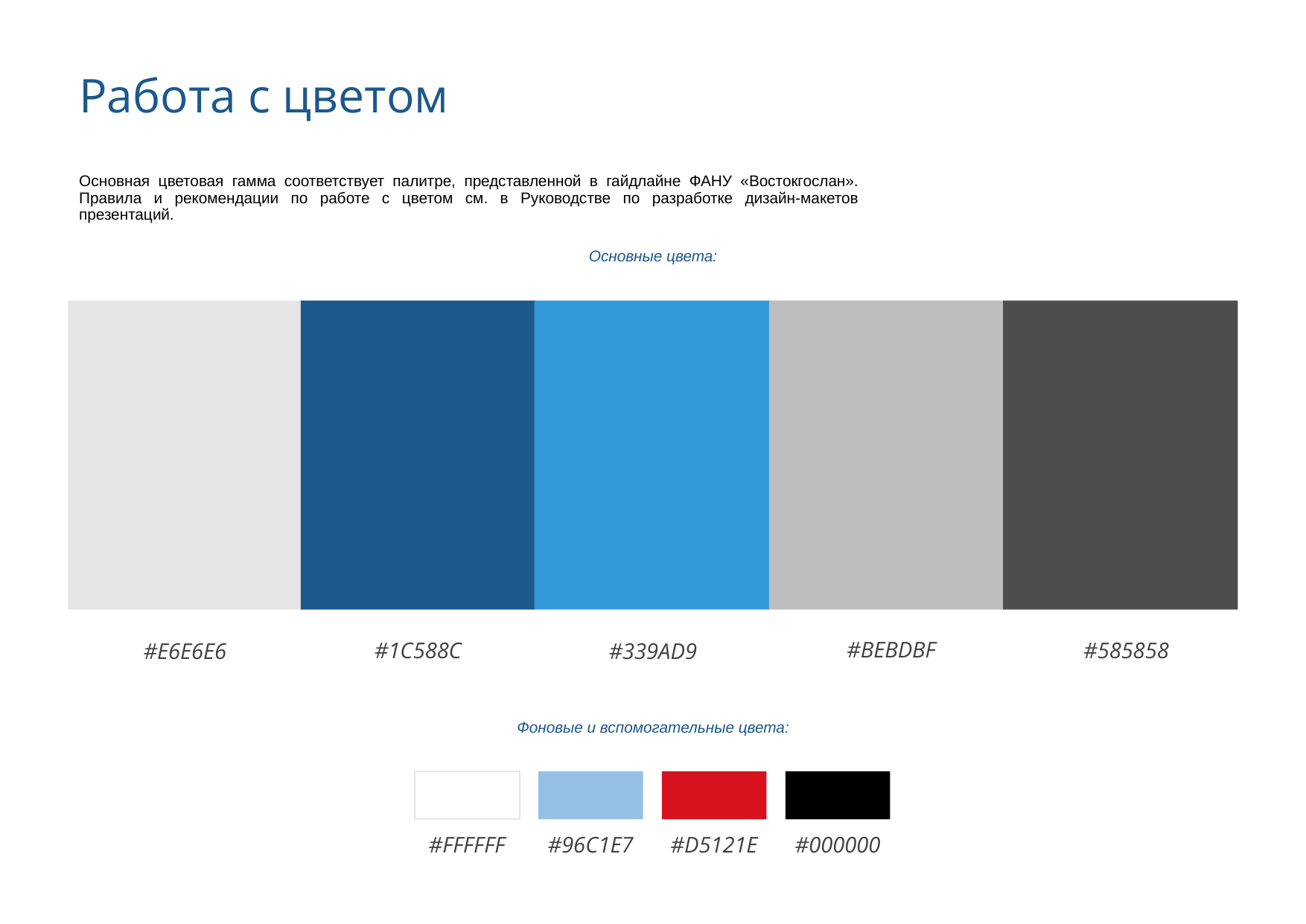

# Работа с цветом
Основная цветовая гамма соответствует палитре, представленной в гайдлайне ФАНУ «Востокгослан». Правила и рекомендации по работе с цветом см. в Руководстве по разработке дизайн-макетов презентаций.
Основные цвета:

#BEBDBF
#1C588C
#585858
#E6E6E6
#339AD9
Фоновые и вспомогательные цвета:

#FFFFFF
#96C1E7
#D5121E
#000000